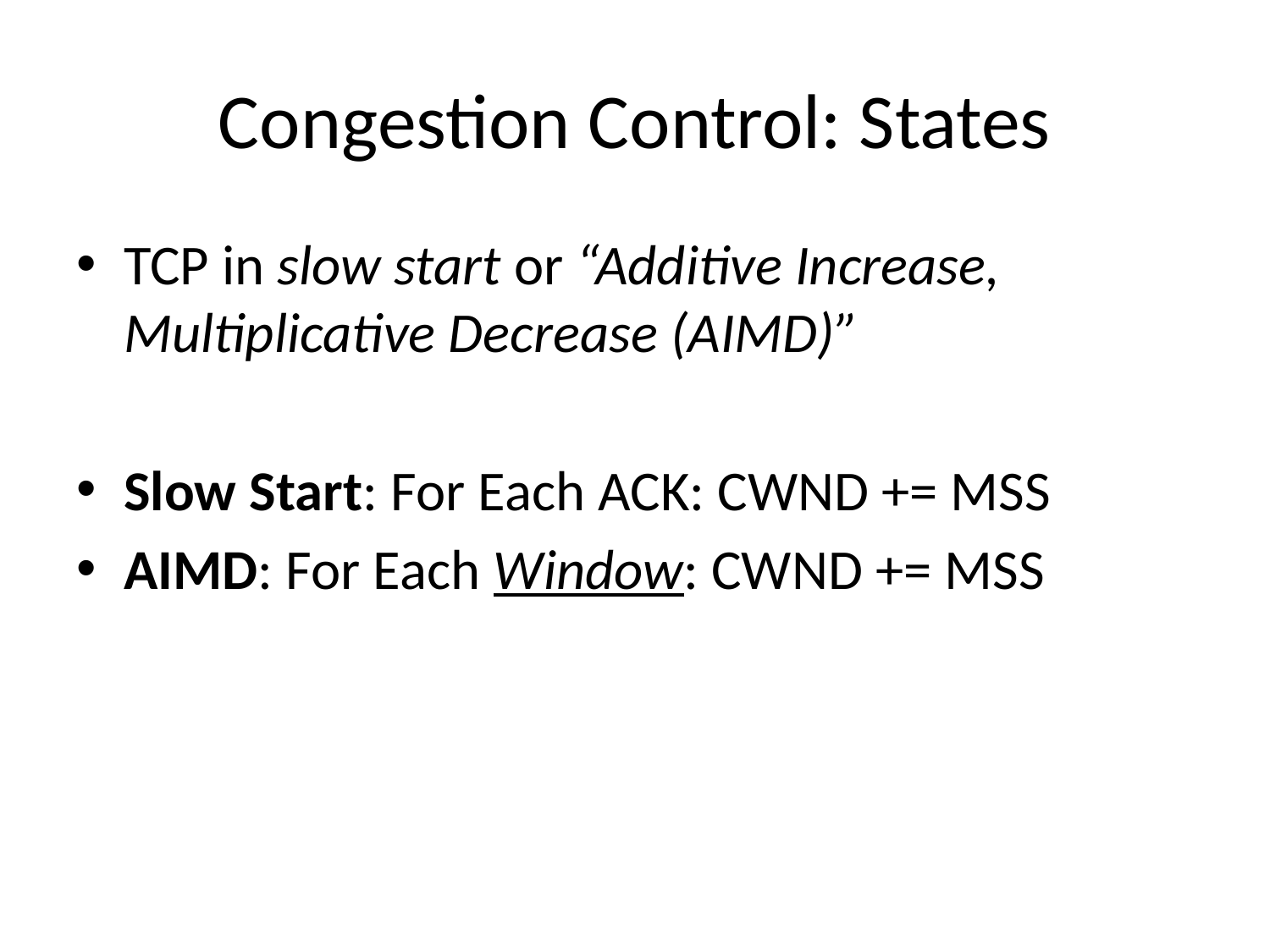

# Congestion Control: States
TCP in slow start or “Additive Increase, Multiplicative Decrease (AIMD)”

Slow Start: For Each ACK: CWND += MSS
AIMD: For Each Window: CWND += MSS